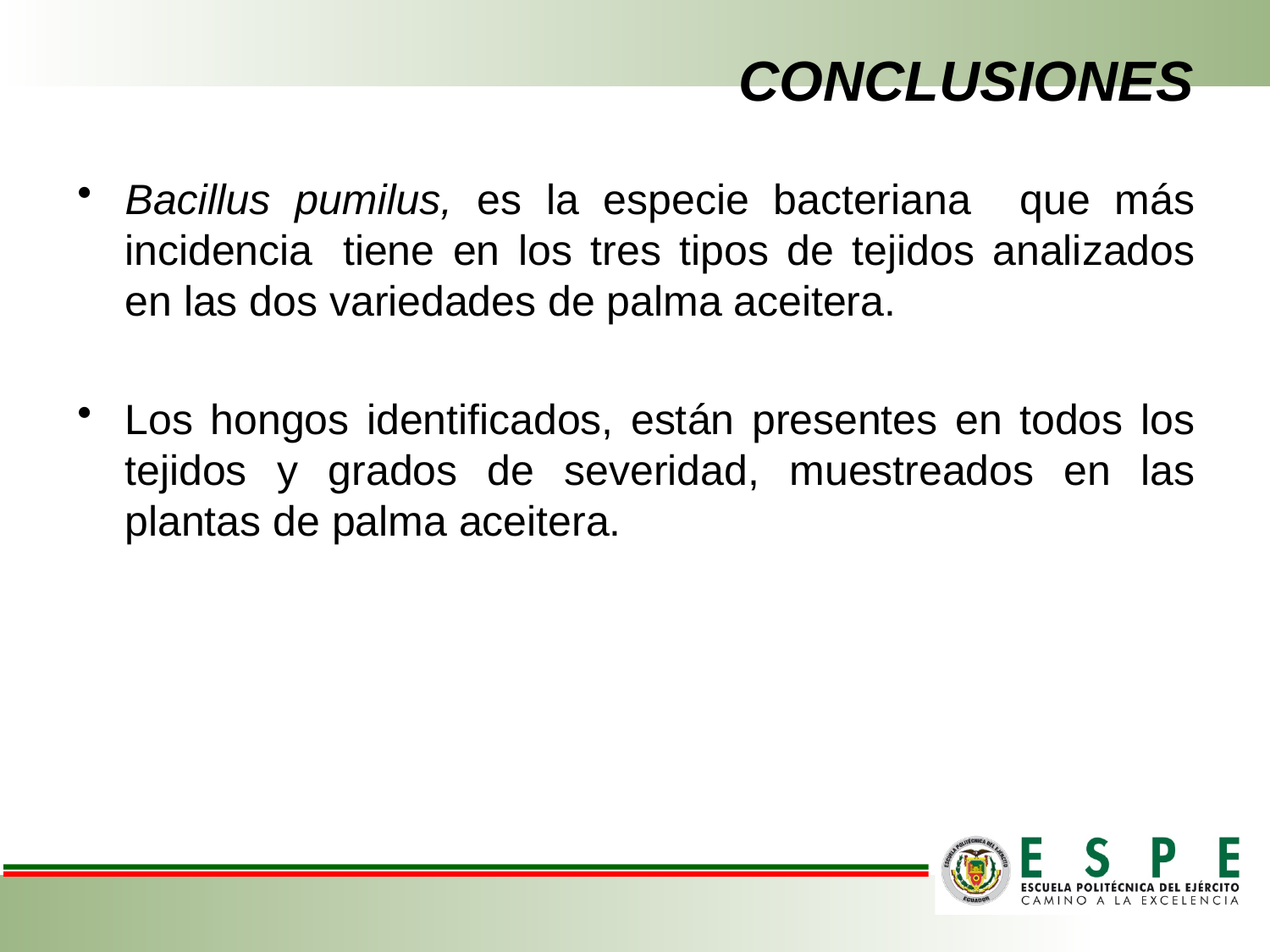

# CONCLUSIONES
Bacillus pumilus, es la especie bacteriana  que más incidencia  tiene en los tres tipos de tejidos analizados en las dos variedades de palma aceitera.

Los hongos identificados, están presentes en todos los tejidos y grados de severidad, muestreados en las plantas de palma aceitera.